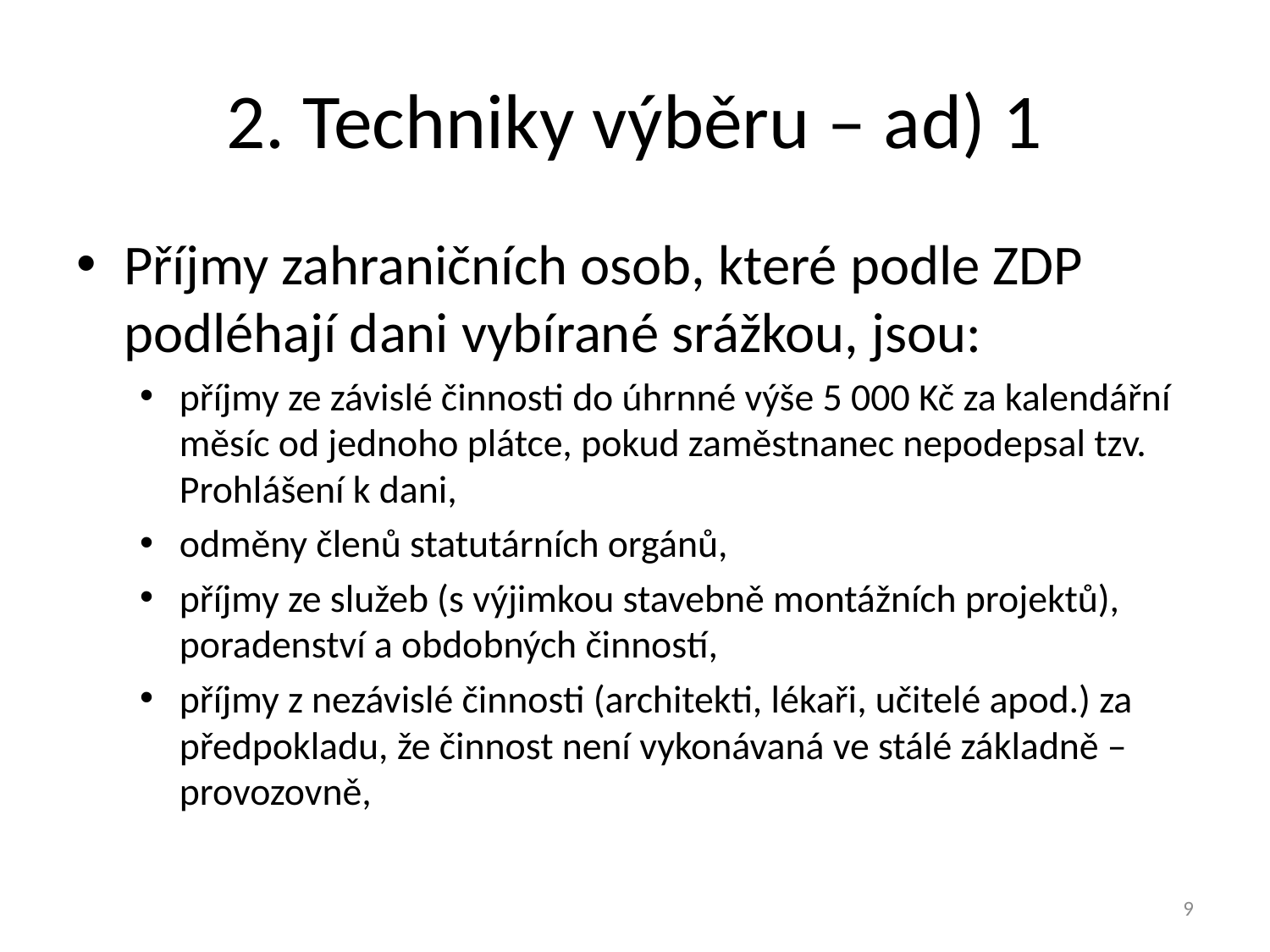

# 2. Techniky výběru – ad) 1
Příjmy zahraničních osob, které podle ZDP podléhají dani vybírané srážkou, jsou:
příjmy ze závislé činnosti do úhrnné výše 5 000 Kč za kalendářní měsíc od jednoho plátce, pokud zaměstnanec nepodepsal tzv. Prohlášení k dani,
odměny členů statutárních orgánů,
příjmy ze služeb (s výjimkou stavebně montážních projektů), poradenství a obdobných činností,
příjmy z nezávislé činnosti (architekti, lékaři, učitelé apod.) za předpokladu, že činnost není vykonávaná ve stálé základně – provozovně,

9